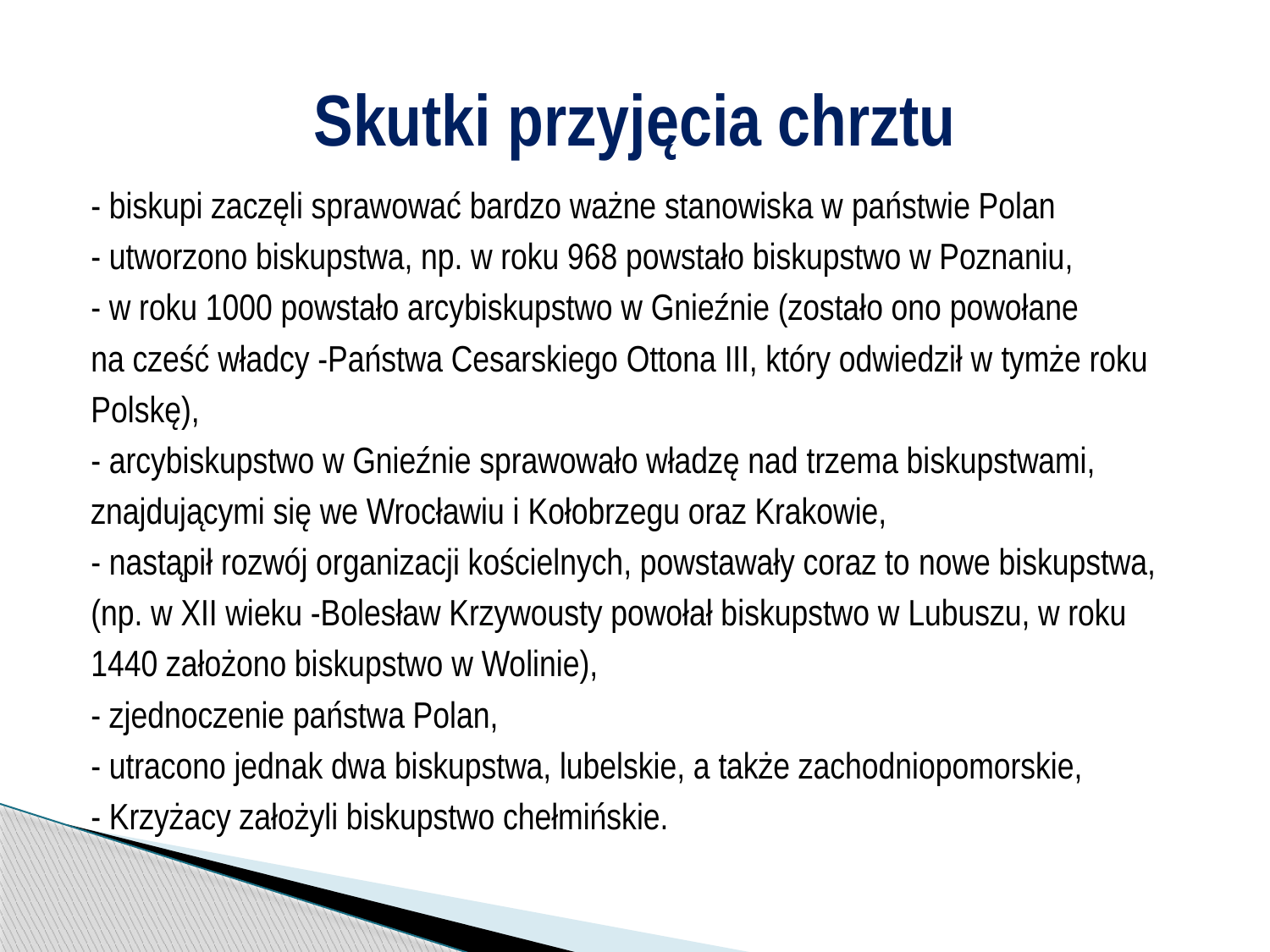

# Skutki przyjęcia chrztu
- biskupi zaczęli sprawować bardzo ważne stanowiska w państwie Polan
- utworzono biskupstwa, np. w roku 968 powstało biskupstwo w Poznaniu,
- w roku 1000 powstało arcybiskupstwo w Gnieźnie (zostało ono powołane
na cześć władcy -Państwa Cesarskiego Ottona III, który odwiedził w tymże roku
Polskę),
- arcybiskupstwo w Gnieźnie sprawowało władzę nad trzema biskupstwami,
znajdującymi się we Wrocławiu i Kołobrzegu oraz Krakowie,
- nastąpił rozwój organizacji kościelnych, powstawały coraz to nowe biskupstwa,
(np. w XII wieku -Bolesław Krzywousty powołał biskupstwo w Lubuszu, w roku
1440 założono biskupstwo w Wolinie),
- zjednoczenie państwa Polan,
- utracono jednak dwa biskupstwa, lubelskie, a także zachodniopomorskie,
- Krzyżacy założyli biskupstwo chełmińskie.